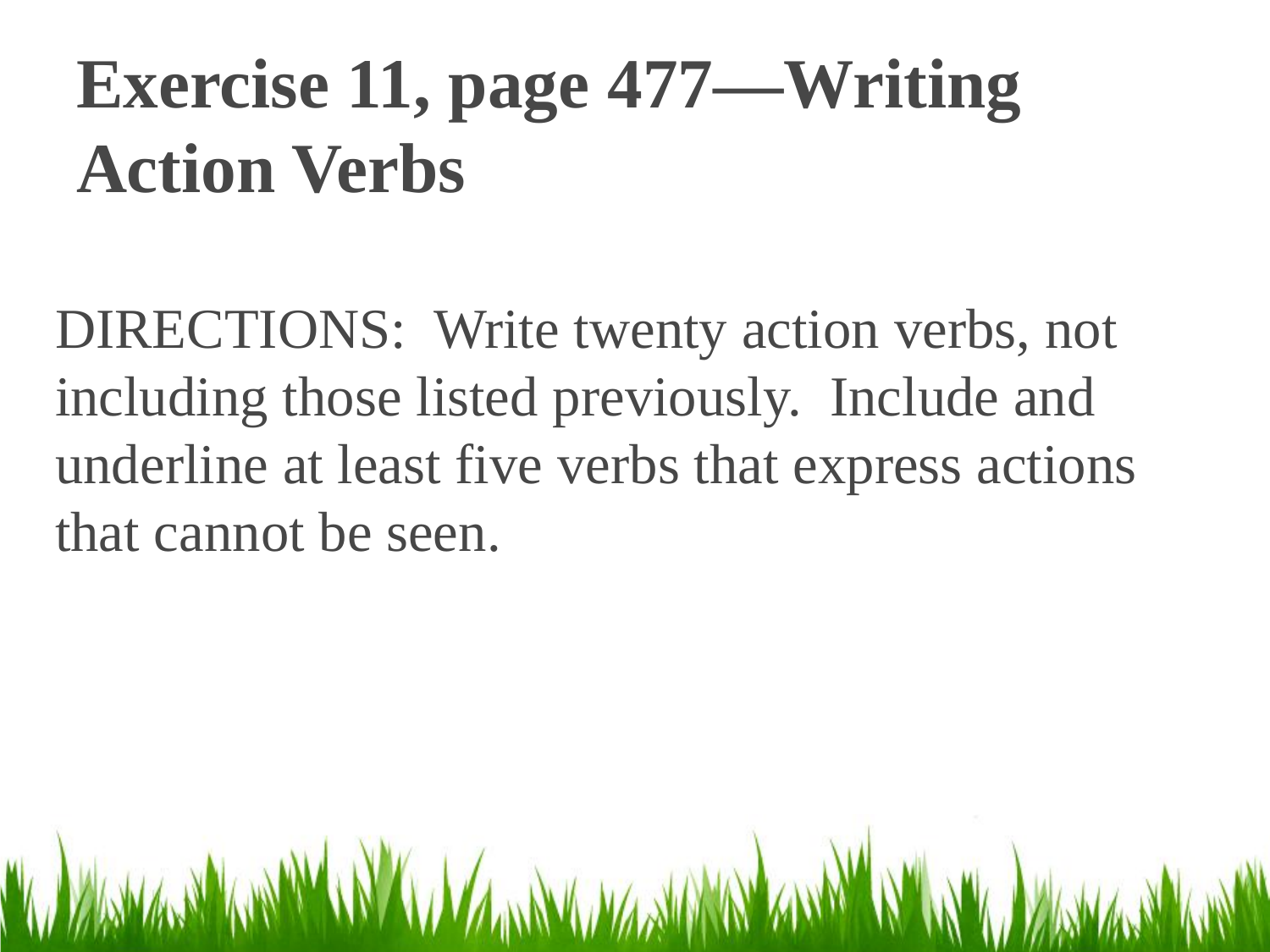

# Exercise 11, page 477—Writing Action Verbs
DIRECTIONS:  Write twenty action verbs, not including those listed previously.  Include and underline at least five verbs that express actions that cannot be seen.